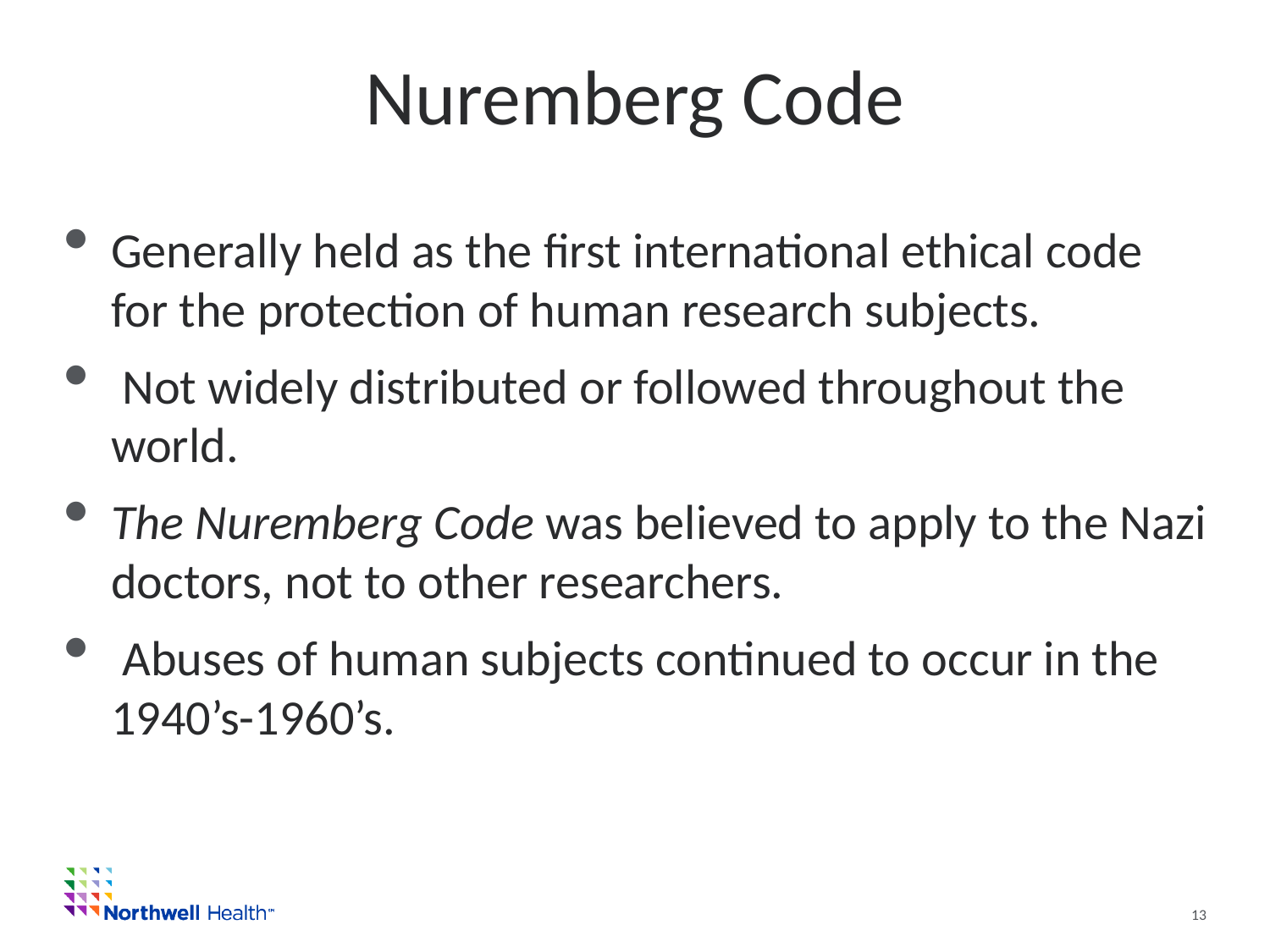

# Nuremberg Code
Generally held as the first international ethical code for the protection of human research subjects.
 Not widely distributed or followed throughout the world.
The Nuremberg Code was believed to apply to the Nazi doctors, not to other researchers.
 Abuses of human subjects continued to occur in the 1940’s-1960’s.

13